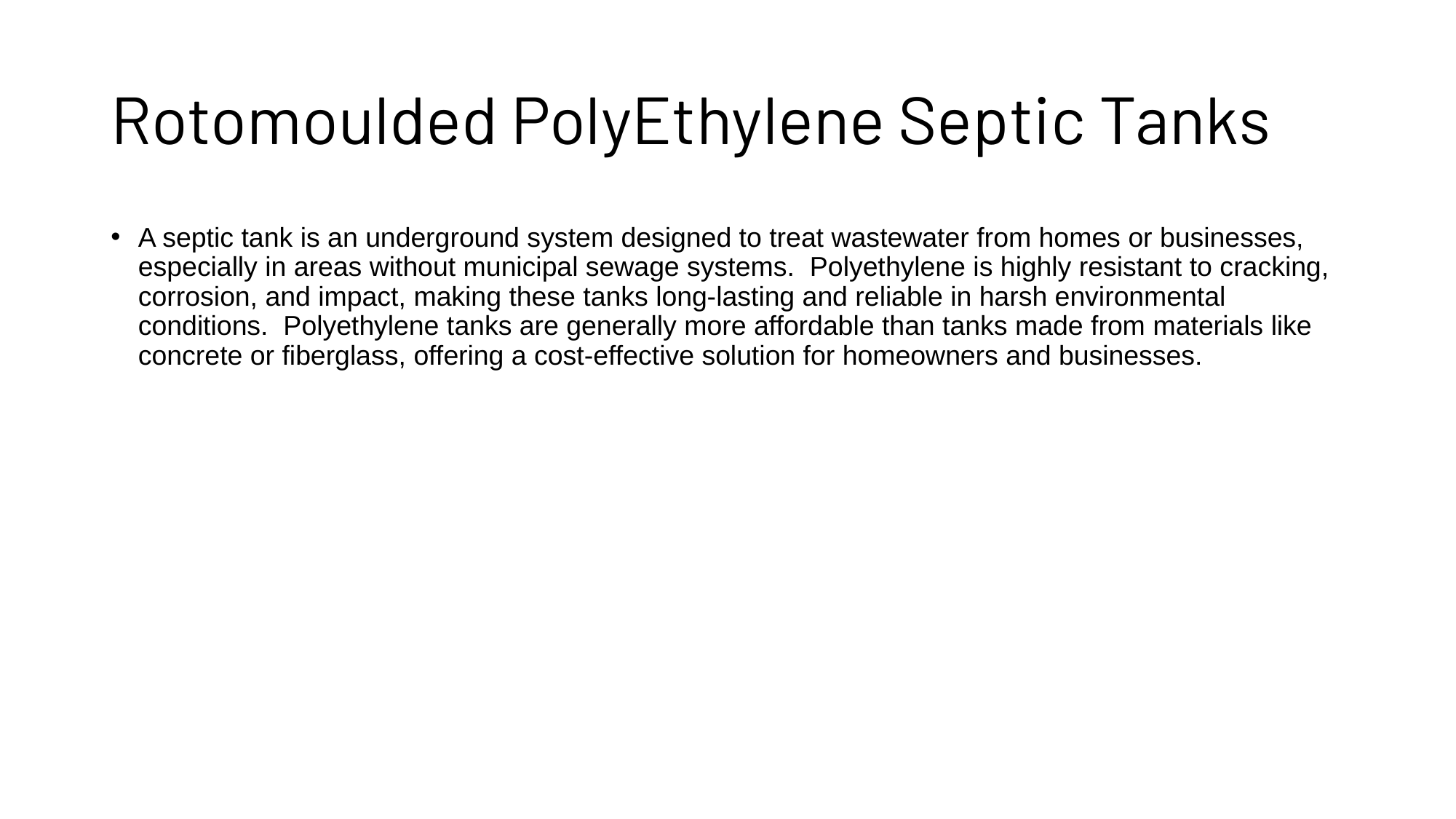

# Rotomoulded PolyEthylene Septic Tanks
A septic tank is an underground system designed to treat wastewater from homes or businesses, especially in areas without municipal sewage systems.  Polyethylene is highly resistant to cracking, corrosion, and impact, making these tanks long-lasting and reliable in harsh environmental conditions.  Polyethylene tanks are generally more affordable than tanks made from materials like concrete or fiberglass, offering a cost-effective solution for homeowners and businesses.